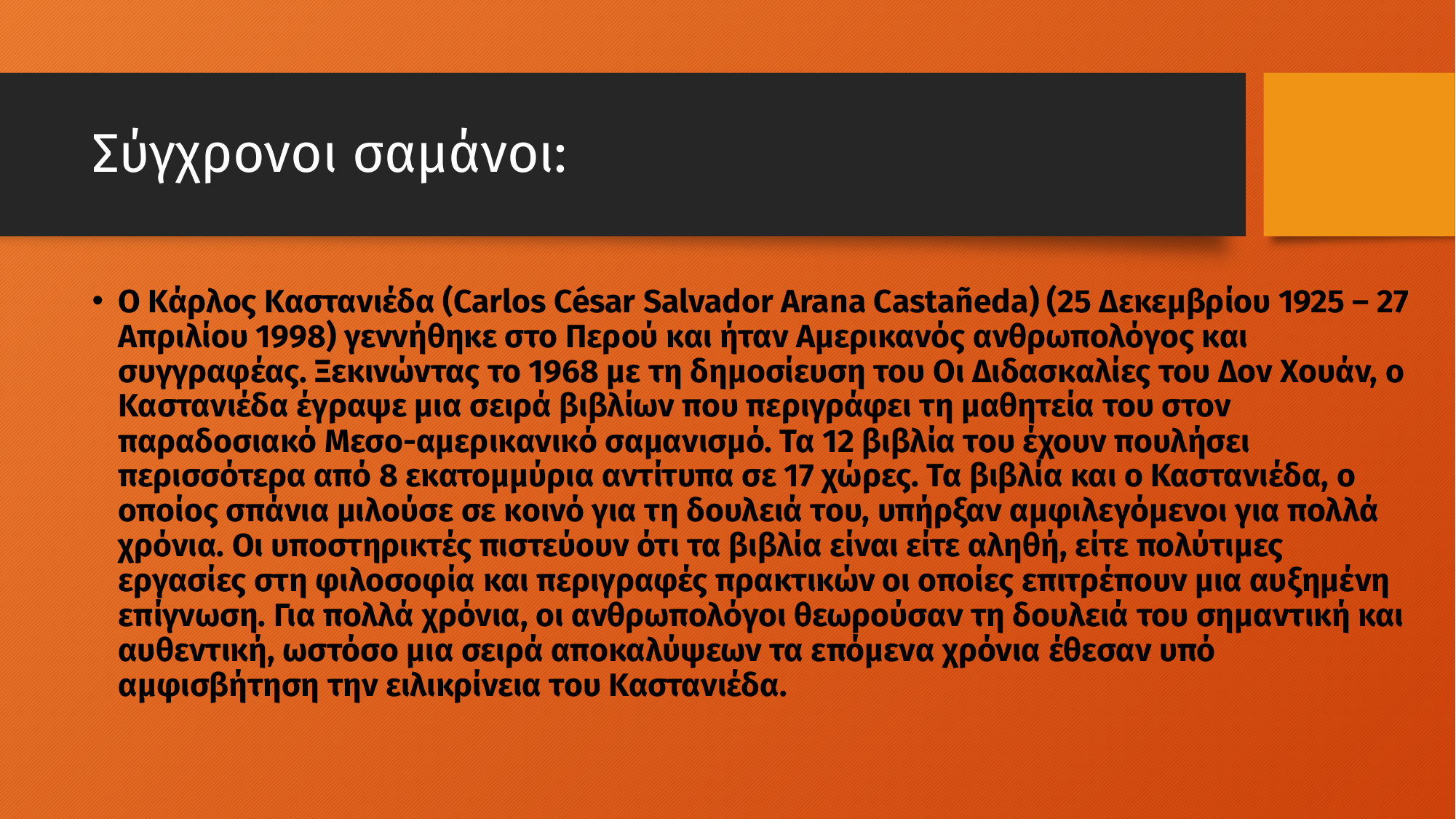

# Σύγχρονοι σαμάνοι:
Ο Κάρλος Καστανιέδα (Carlos César Salvador Arana Castañeda) (25 Δεκεμβρίου 1925 – 27 Απριλίου 1998) γεννήθηκε στο Περού και ήταν Αμερικανός ανθρωπολόγος και συγγραφέας. Ξεκινώντας το 1968 με τη δημοσίευση του Οι Διδασκαλίες του Δον Χουάν, ο Καστανιέδα έγραψε μια σειρά βιβλίων που περιγράφει τη μαθητεία του στον παραδοσιακό Μεσο-αμερικανικό σαμανισμό. Τα 12 βιβλία του έχουν πουλήσει περισσότερα από 8 εκατομμύρια αντίτυπα σε 17 χώρες. Τα βιβλία και ο Καστανιέδα, ο οποίος σπάνια μιλούσε σε κοινό για τη δουλειά του, υπήρξαν αμφιλεγόμενοι για πολλά χρόνια. Οι υποστηρικτές πιστεύουν ότι τα βιβλία είναι είτε αληθή, είτε πολύτιμες εργασίες στη φιλοσοφία και περιγραφές πρακτικών οι οποίες επιτρέπουν μια αυξημένη επίγνωση. Για πολλά χρόνια, οι ανθρωπολόγοι θεωρούσαν τη δουλειά του σημαντική και αυθεντική, ωστόσο μια σειρά αποκαλύψεων τα επόμενα χρόνια έθεσαν υπό αμφισβήτηση την ειλικρίνεια του Καστανιέδα.